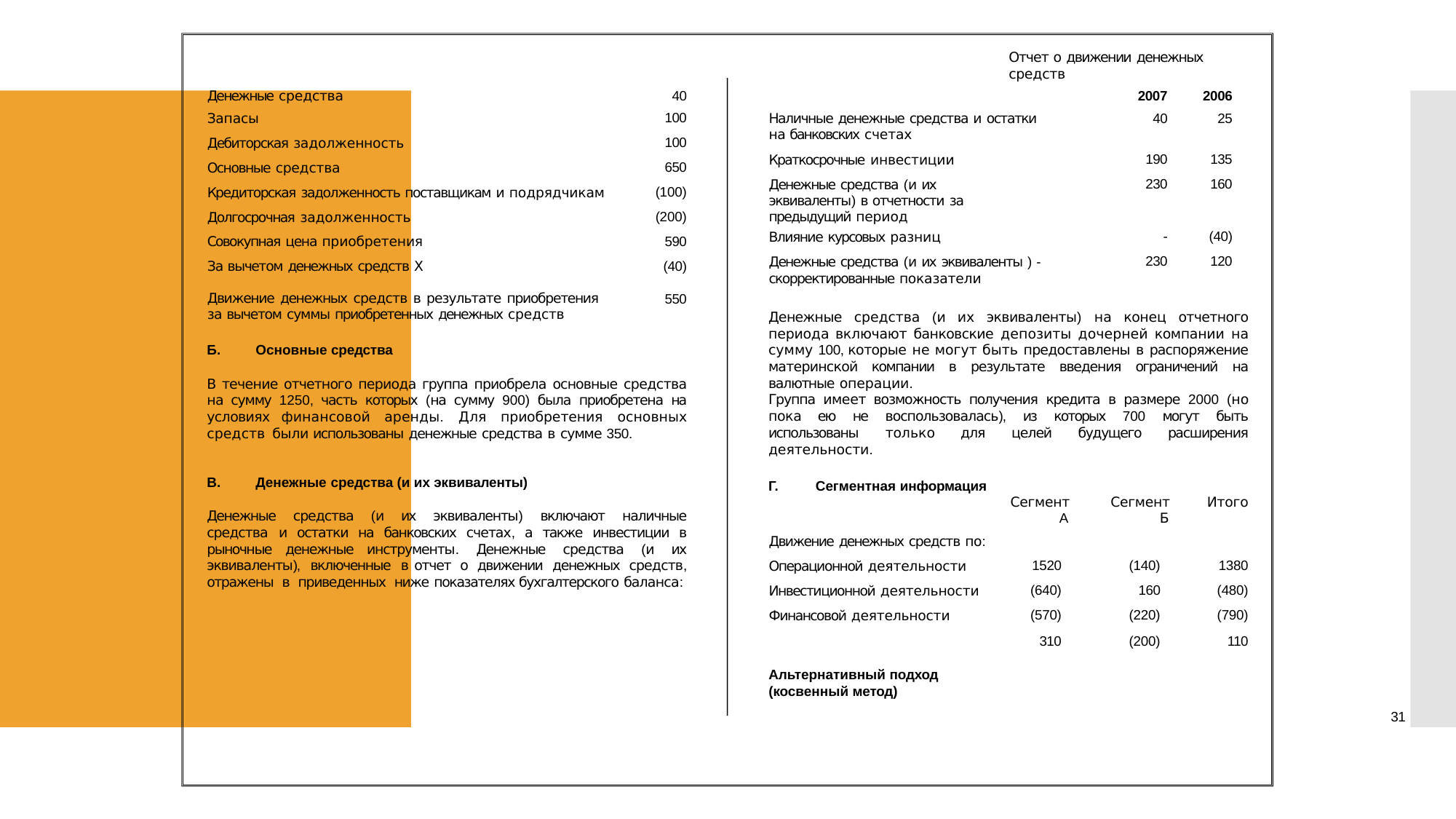

Отчет о движении денежных средств

| Денежные средства | 40 |
| --- | --- |
| Запасы | 100 |
| Дебиторская задолженность | 100 |
| Основные средства | 650 |
| Кредиторская задолженность поставщикам и подрядчикам | (100) |
| Долгосрочная задолженность | (200) |
| Совокупная цена приобретения | 590 |
| За вычетом денежных средств Х | (40) |
| Движение денежных средств в результате приобретения за вычетом суммы приобретенных денежных средств | 550 |
|  | 2007 | 2006 |
| --- | --- | --- |
| Наличные денежные средства и остатки на банковских счетах | 40 | 25 |
| Краткосрочные инвестиции | 190 | 135 |
| Денежные средства (и их эквиваленты) в отчетности за предыдущий период | 230 | 160 |
| Влияние курсовых разниц | - | (40) |
| Денежные средства (и их эквиваленты ) - скорректированные показатели | 230 | 120 |
Денежные средства (и их эквиваленты) на конец отчетного периода включают банковские депозиты дочерней компании на сумму 100, которые не могут быть предоставлены в распоряжение материнской компании в результате введения ограничений на валютные операции.
Б.    Основные средства

В течение отчетного периода группа приобрела основные средства на сумму 1250, часть которых (на сумму 900) была приобретена на условиях финансовой аренды. Для приобретения основных средств были использованы денежные средства в сумме 350.
Группа имеет возможность получения кредита в размере 2000 (но пока ею не воспользовалась), из которых 700 могут быть использованы только для целей будущего расширения деятельности.

Г.    Сегментная информация
В.    Денежные средства (и их эквиваленты)

Денежные средства (и их эквиваленты) включают наличные средства и остатки на банковских счетах, а также инвестиции в рыночные денежные инструменты. Денежные средства (и их эквиваленты), включенные в отчет о движении денежных средств, отражены в приведенных ниже показателях бухгалтерского баланса:
|  | Сегмент A | Сегмент Б | Итого |
| --- | --- | --- | --- |
| Движение денежных средств по: |  |  |  |
| Операционной деятельности | 1520 | (140) | 1380 |
| Инвестиционной деятельности | (640) | 160 | (480) |
| Финансовой деятельности | (570) | (220) | (790) |
|  | 310 | (200) | 110 |
Альтернативный подход
(косвенный метод)
31